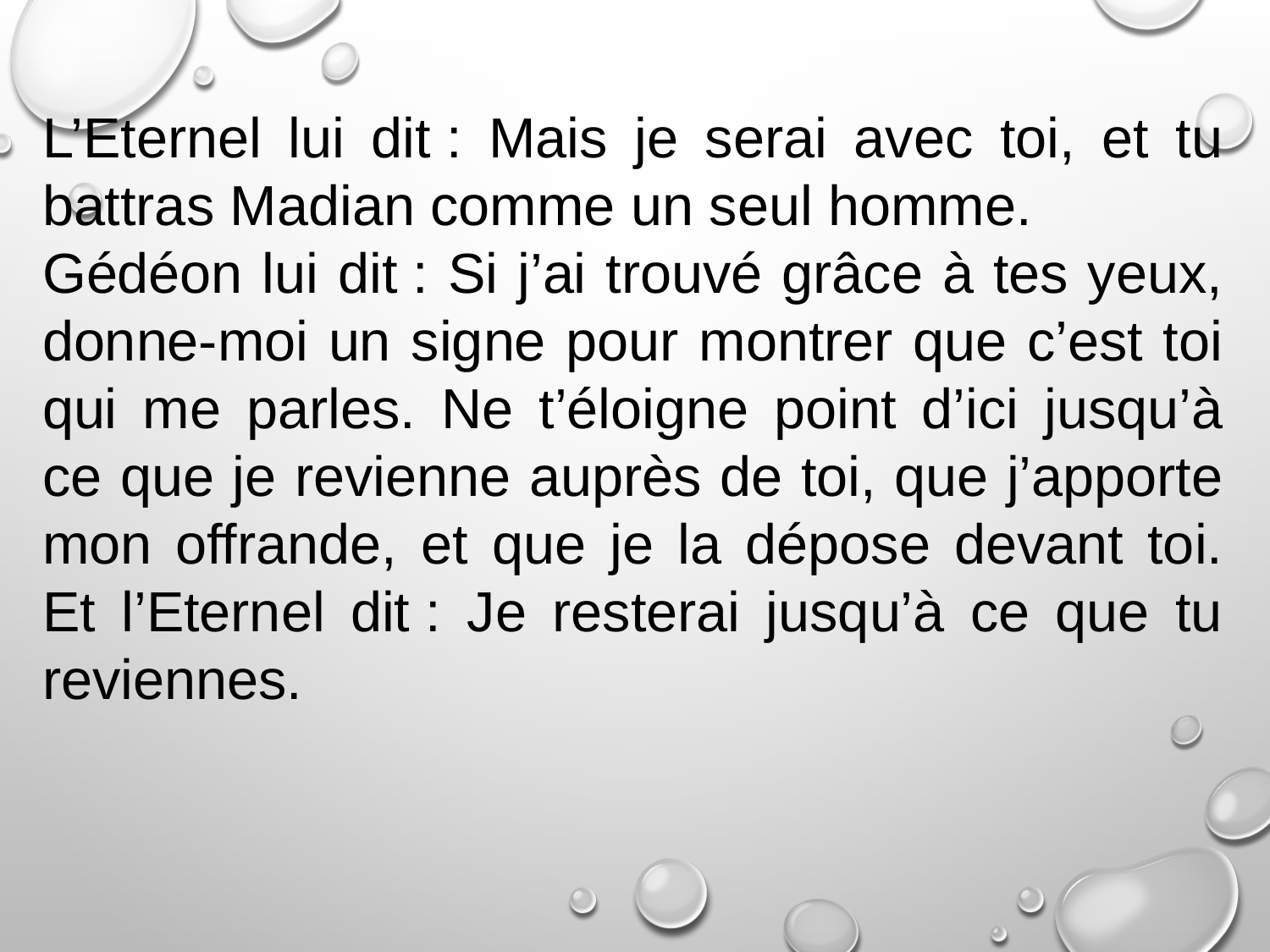

L’Eternel lui dit : Mais je serai avec toi, et tu battras Madian comme un seul homme.
Gédéon lui dit : Si j’ai trouvé grâce à tes yeux, donne-moi un signe pour montrer que c’est toi qui me parles. Ne t’éloigne point d’ici jusqu’à ce que je revienne auprès de toi, que j’apporte mon offrande, et que je la dépose devant toi. Et l’Eternel dit : Je resterai jusqu’à ce que tu reviennes.